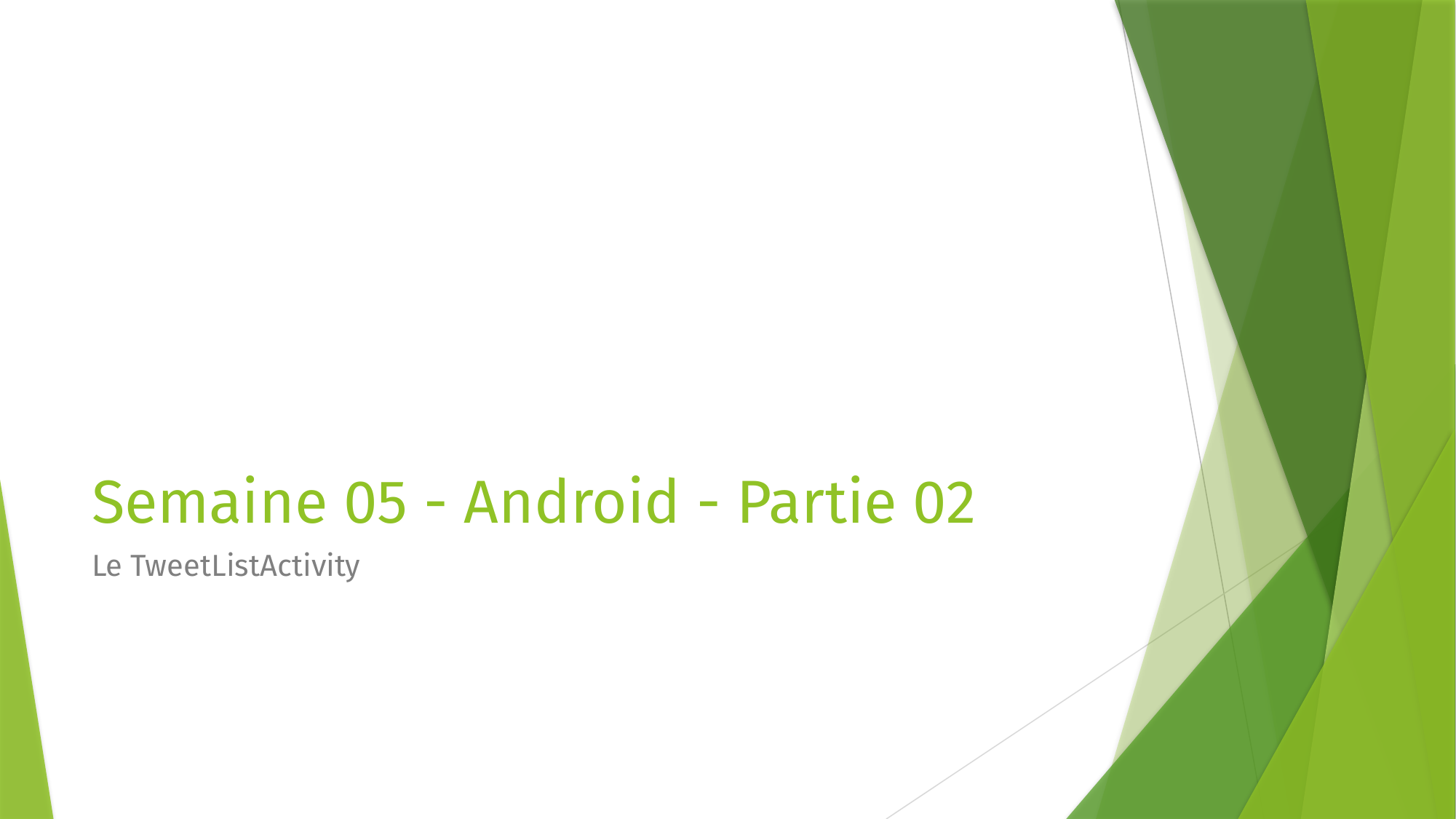

# Semaine 05 - Android - Partie 02
Le TweetListActivity